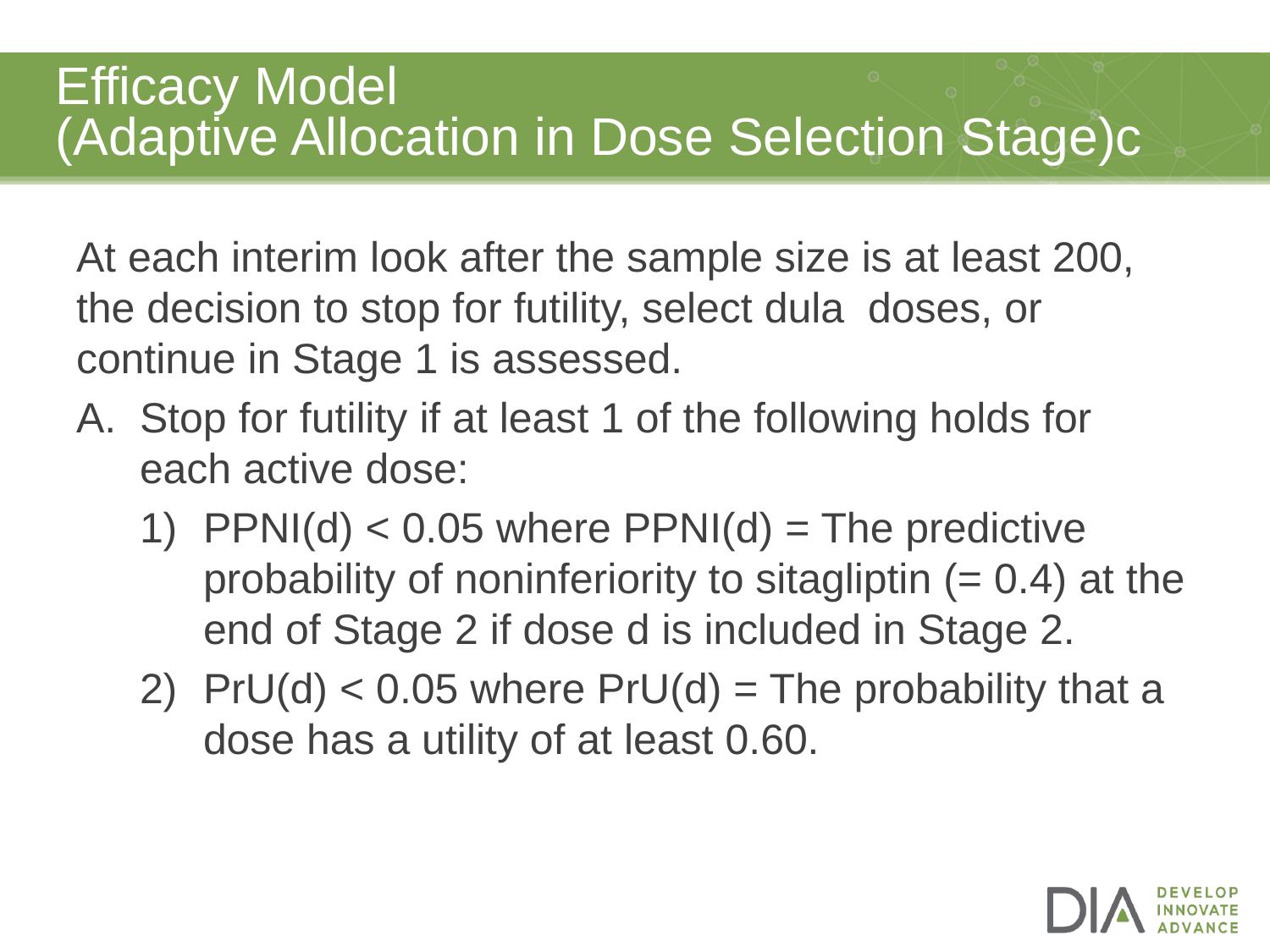

# Efficacy Model (Adaptive Allocation in Dose Selection Stage)c
At each interim look after the sample size is at least 200, the decision to stop for futility, select dula  doses, or continue in Stage 1 is assessed.
Stop for futility if at least 1 of the following holds for each active dose:
PPNI(d) < 0.05 where PPNI(d) = The predictive probability of noninferiority to sitagliptin (= 0.4) at the end of Stage 2 if dose d is included in Stage 2.
PrU(d) < 0.05 where PrU(d) = The probability that a dose has a utility of at least 0.60.